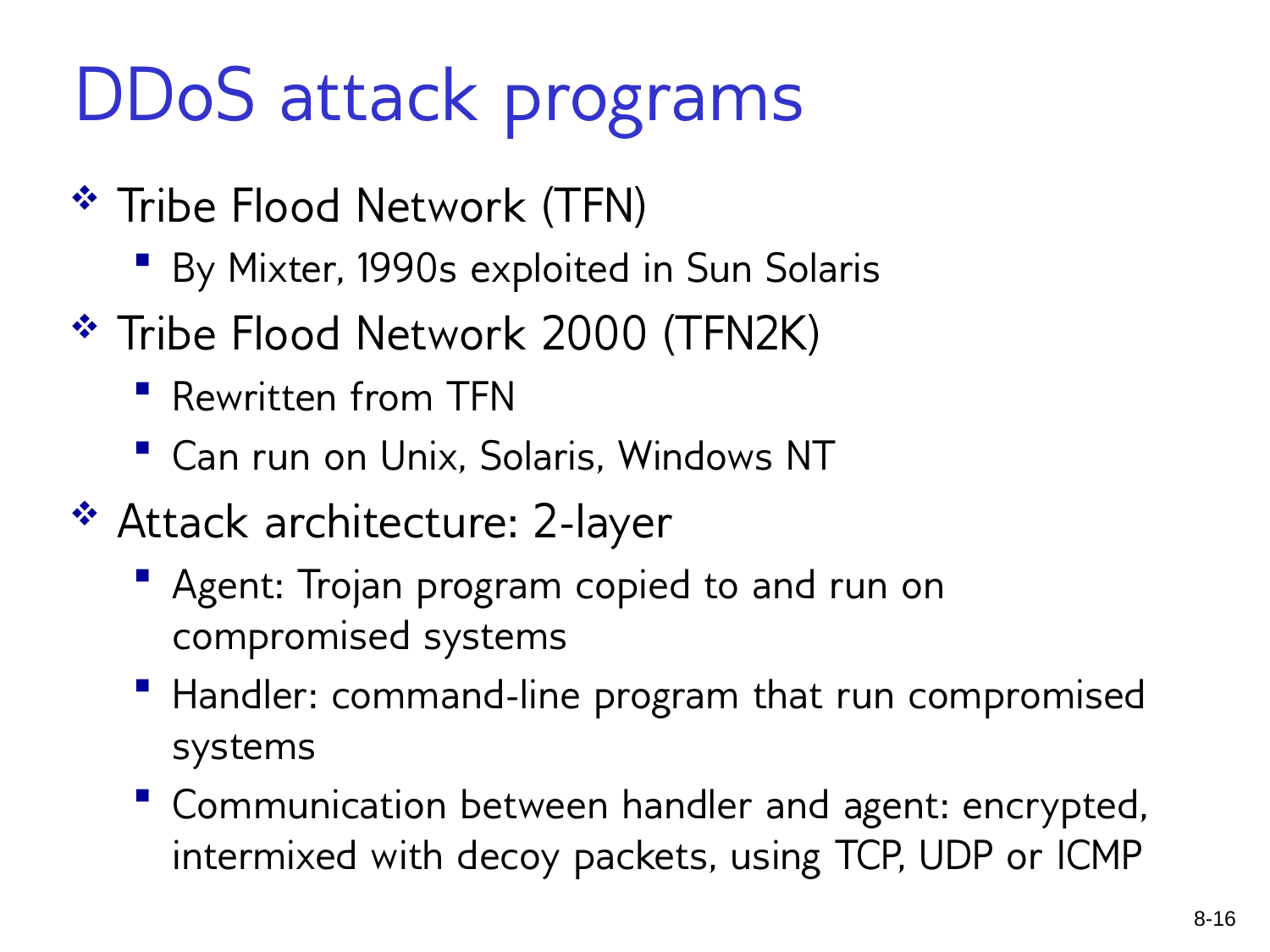

# DDoS attack programs
Tribe Flood Network (TFN)
By Mixter, 1990s exploited in Sun Solaris
Tribe Flood Network 2000 (TFN2K)
Rewritten from TFN
Can run on Unix, Solaris, Windows NT
Attack architecture: 2-layer
Agent: Trojan program copied to and run on compromised systems
Handler: command-line program that run compromised systems
Communication between handler and agent: encrypted, intermixed with decoy packets, using TCP, UDP or ICMP